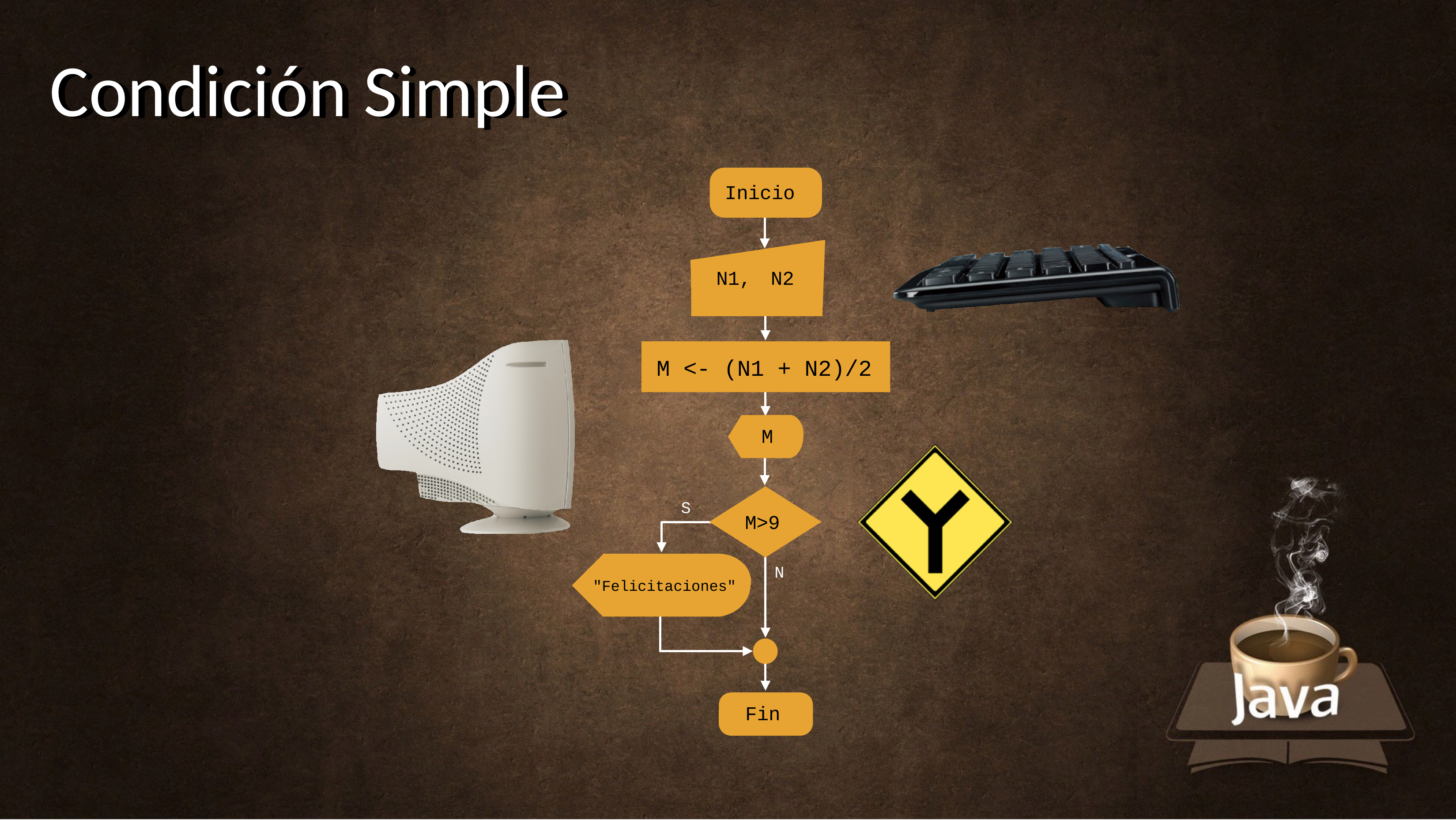

Condición Simple
Condición Simple

Inicio

N1,
N2

M <- (N1 + N2)/2

M

S
M>9

N
"Felicitaciones"

Fin